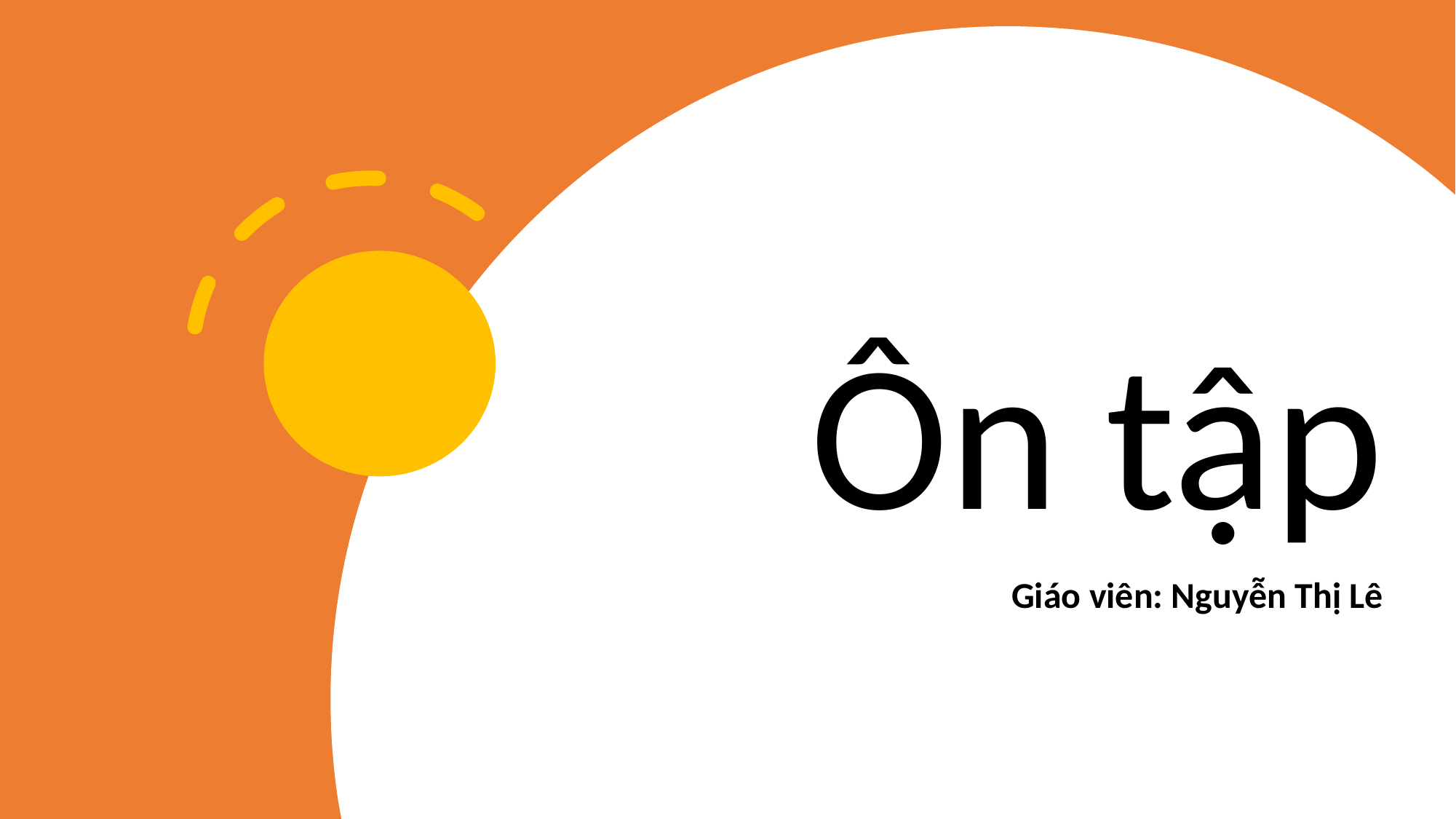

# Ôn tập

Giáo viên: Nguyễn Thị Lê